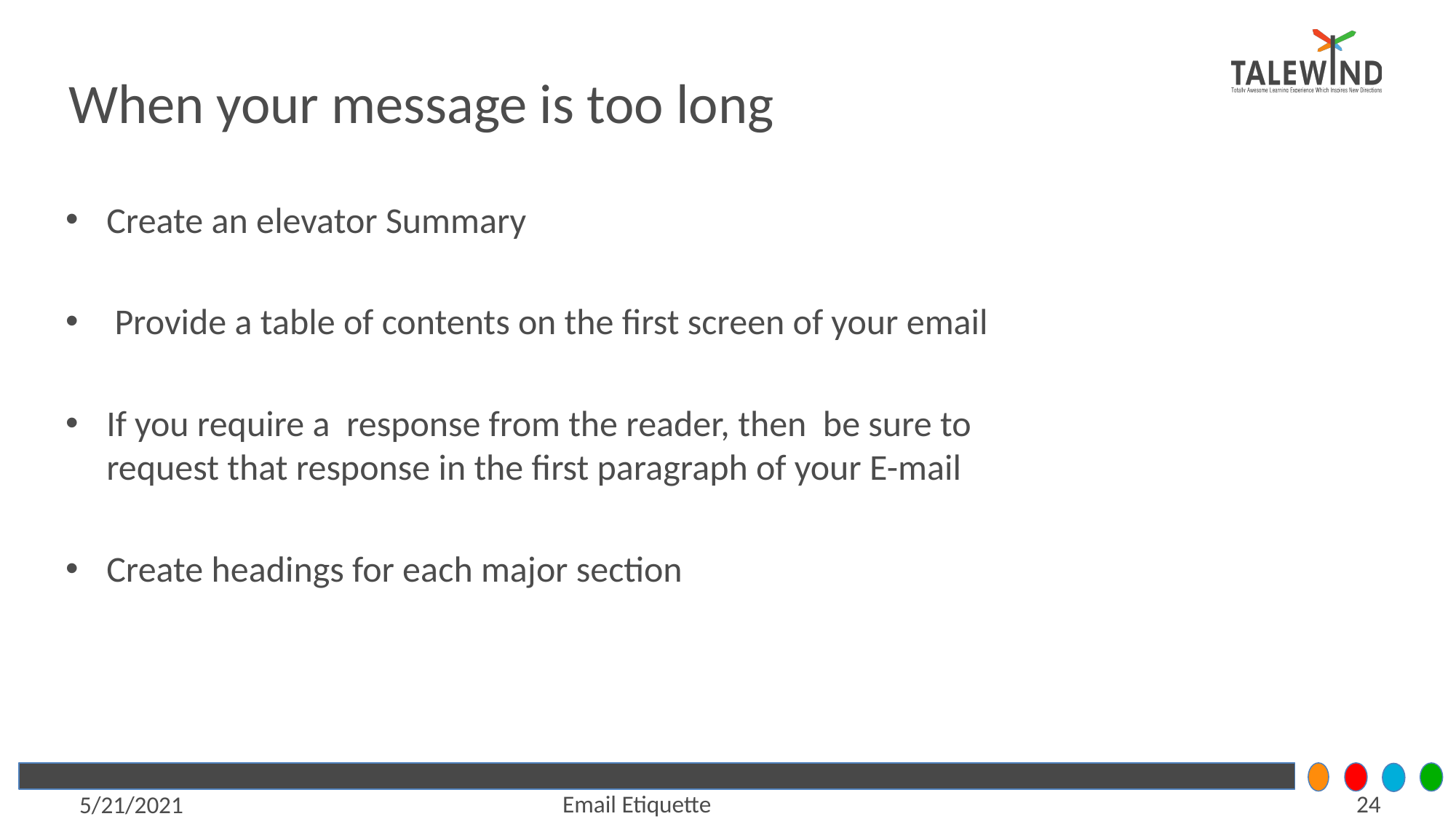

When your message is too long
#

Create an elevator Summary

 Provide a table of contents on the first screen of your email

If you require a  response from the reader, then  be sure to request that response in the first paragraph of your E-mail

Create headings for each major section

24
Email Etiquette
5/21/2021